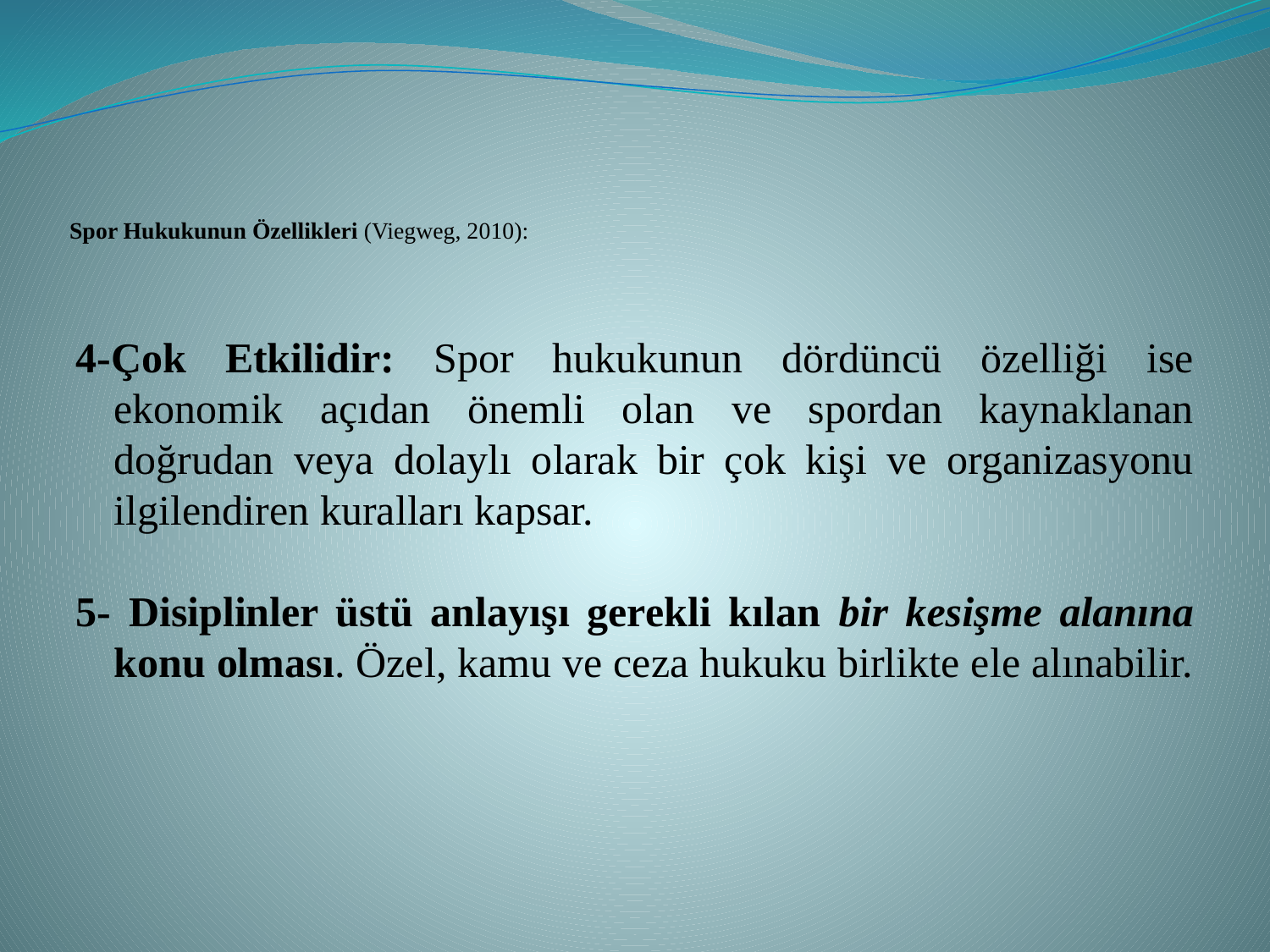

# Spor Hukukunun Özellikleri (Viegweg, 2010):

4-Çok Etkilidir: Spor hukukunun dördüncü özelliği ise ekonomik açıdan önemli olan ve spordan kaynaklanan doğrudan veya dolaylı olarak bir çok kişi ve organizasyonu ilgilendiren kuralları kapsar.

5- Disiplinler üstü anlayışı gerekli kılan bir kesişme alanına konu olması. Özel, kamu ve ceza hukuku birlikte ele alınabilir.